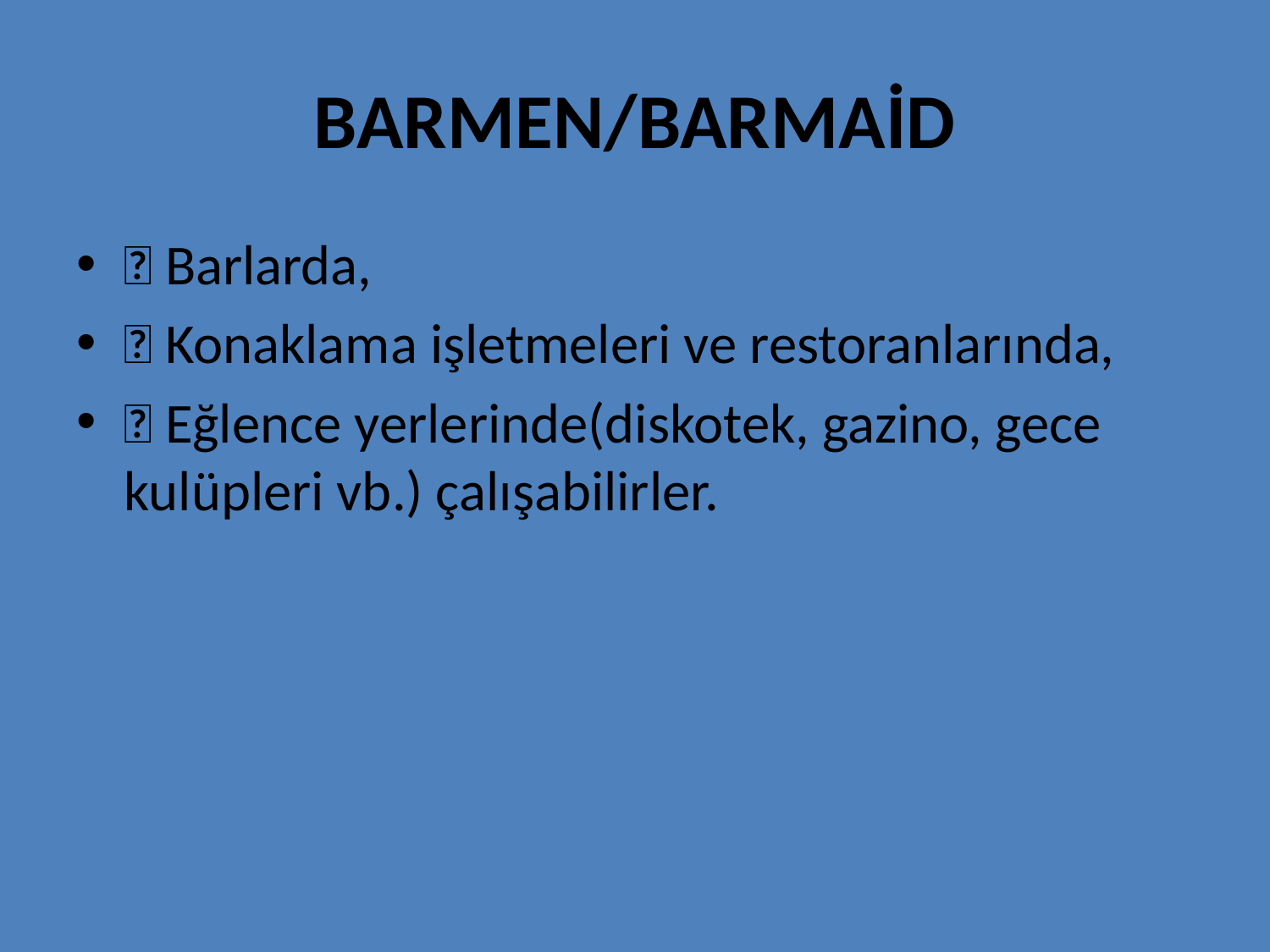

# BARMEN/BARMAİD
􀂾 Barlarda,
􀂾 Konaklama işletmeleri ve restoranlarında,
􀂾 Eğlence yerlerinde(diskotek, gazino, gece kulüpleri vb.) çalışabilirler.